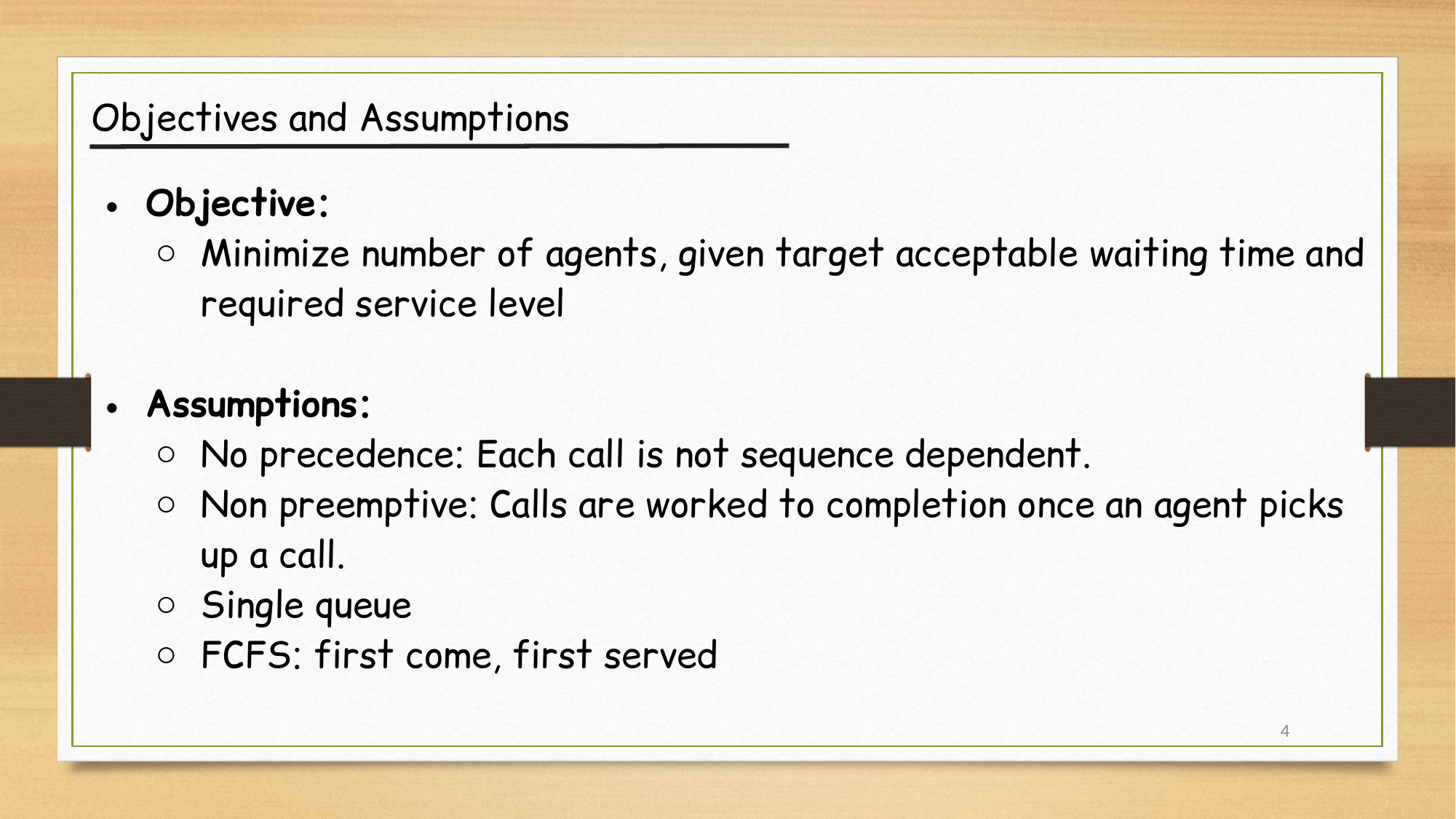

Objectives and Assumptions

Objective:
Minimize number of agents, given target acceptable waiting time and required service level

Assumptions:
No precedence: Each call is not sequence dependent.
Non preemptive: Calls are worked to completion once an agent picks up a call.
Single queue
FCFS: first come, first served
4